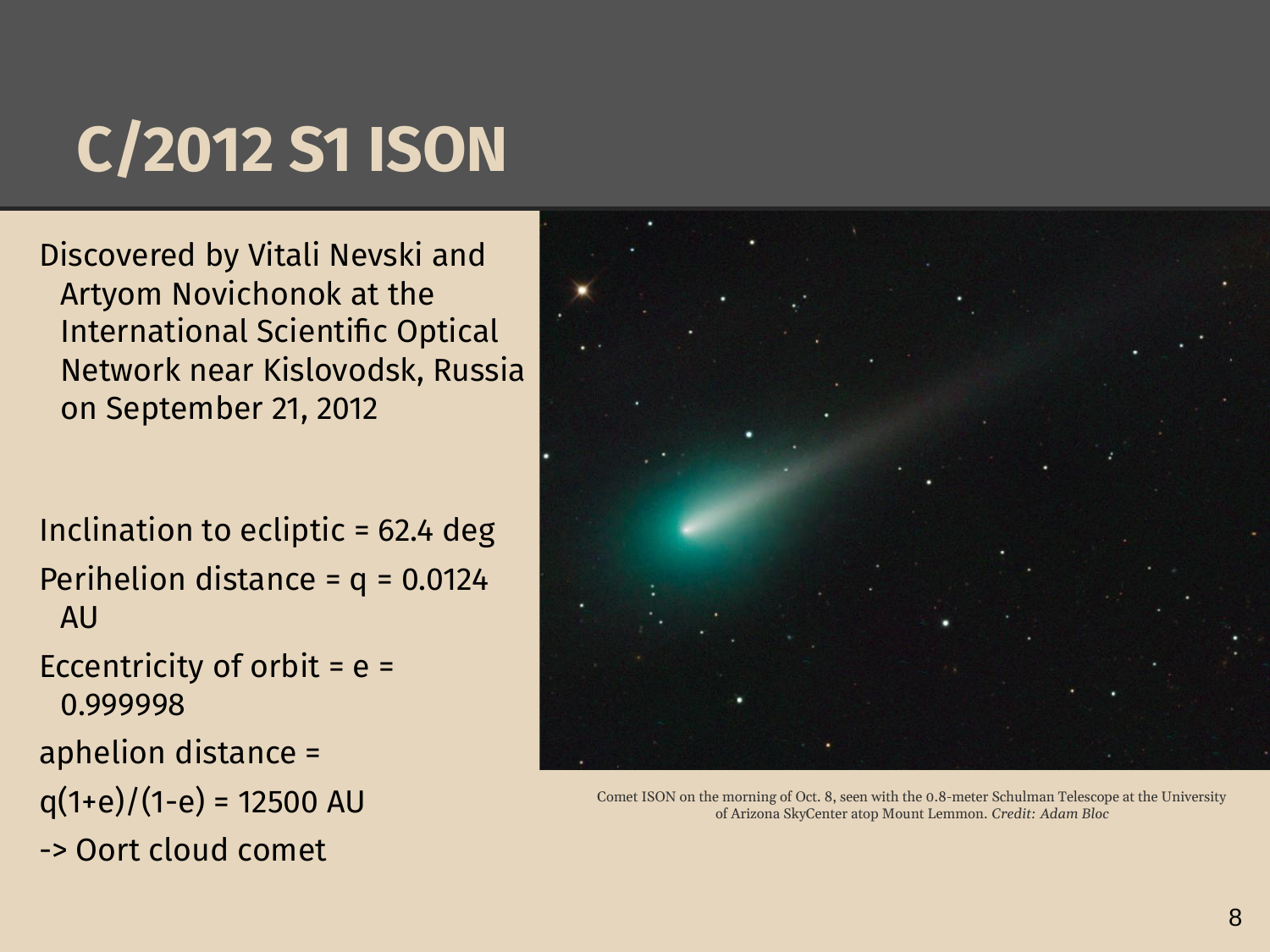

# C/2012 S1 ISON

Discovered by Vitali Nevski and Artyom Novichonok at the International Scientific Optical Network near Kislovodsk, Russia on September 21, 2012

Inclination to ecliptic = 62.4 deg
Perihelion distance = q = 0.0124 AU
Eccentricity of orbit = e = 0.999998
aphelion distance =
q(1+e)/(1-e) = 12500 AU
-> Oort cloud comet
Comet ISON on the morning of Oct. 8, seen with the 0.8-meter Schulman Telescope at the University of Arizona SkyCenter atop Mount Lemmon. Credit: Adam Bloc
8